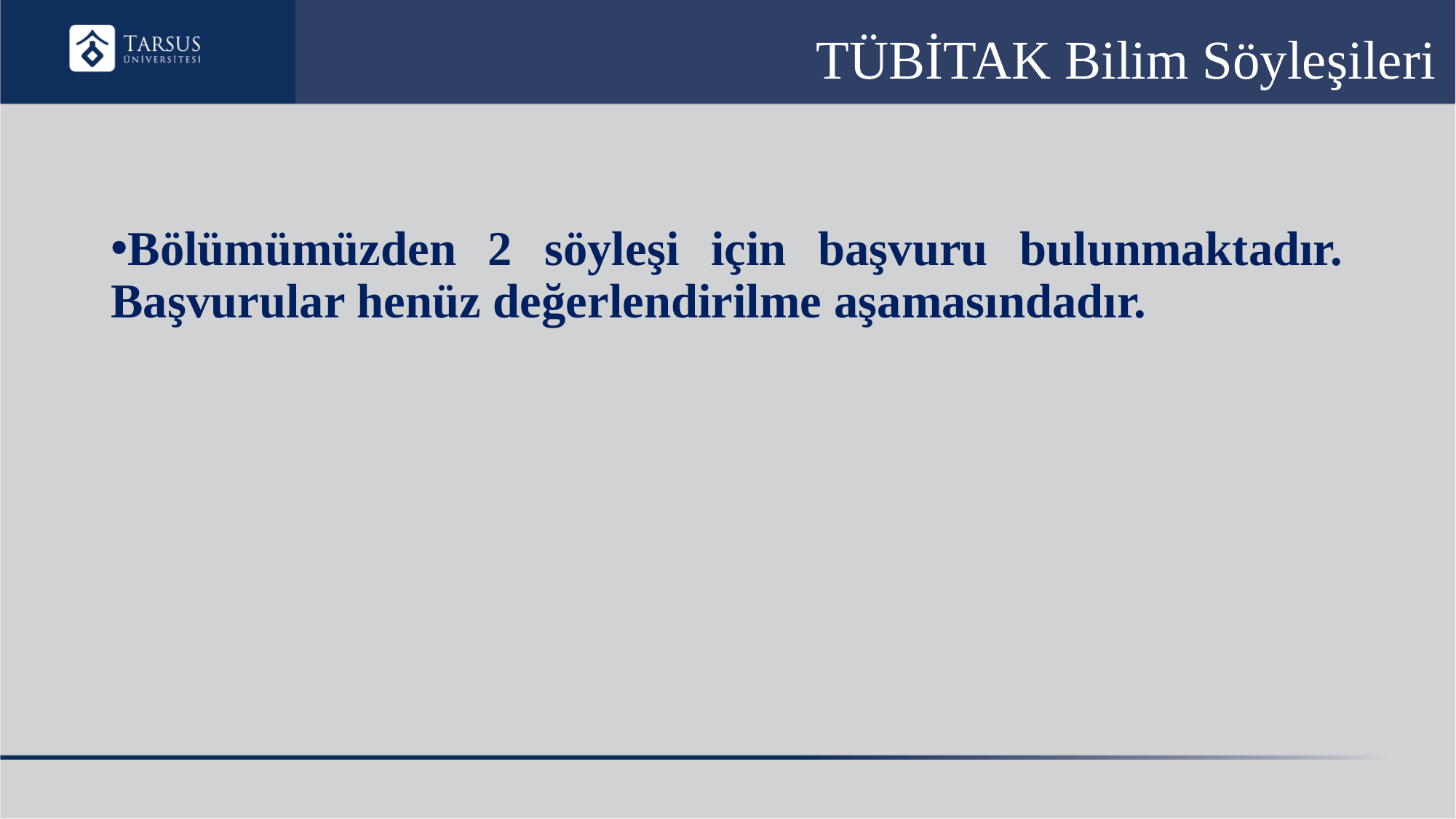

TÜBİTAK Bilim Söyleşileri
Bölümümüzden 2 söyleşi için başvuru bulunmaktadır. Başvurular henüz değerlendirilme aşamasındadır.